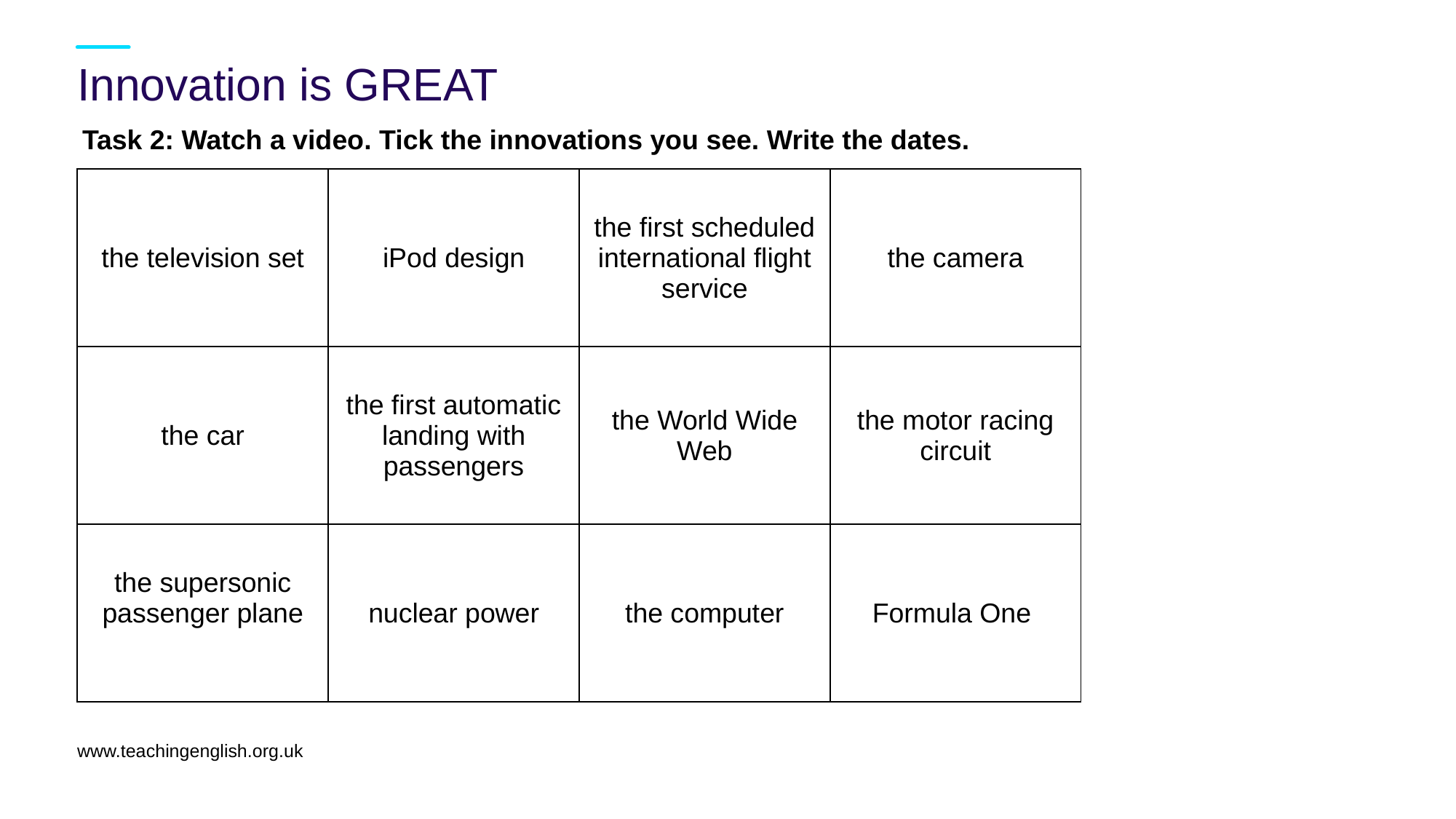

# Innovation is GREAT
Task 2: Watch a video. Tick the innovations you see. Write the dates.
| the television set | iPod design | the first scheduled international flight service | the camera |
| --- | --- | --- | --- |
| the car | the first automatic landing with passengers | the World Wide Web | the motor racing circuit |
| the supersonic passenger plane | nuclear power | the computer | Formula One |

www.teachingenglish.org.uk